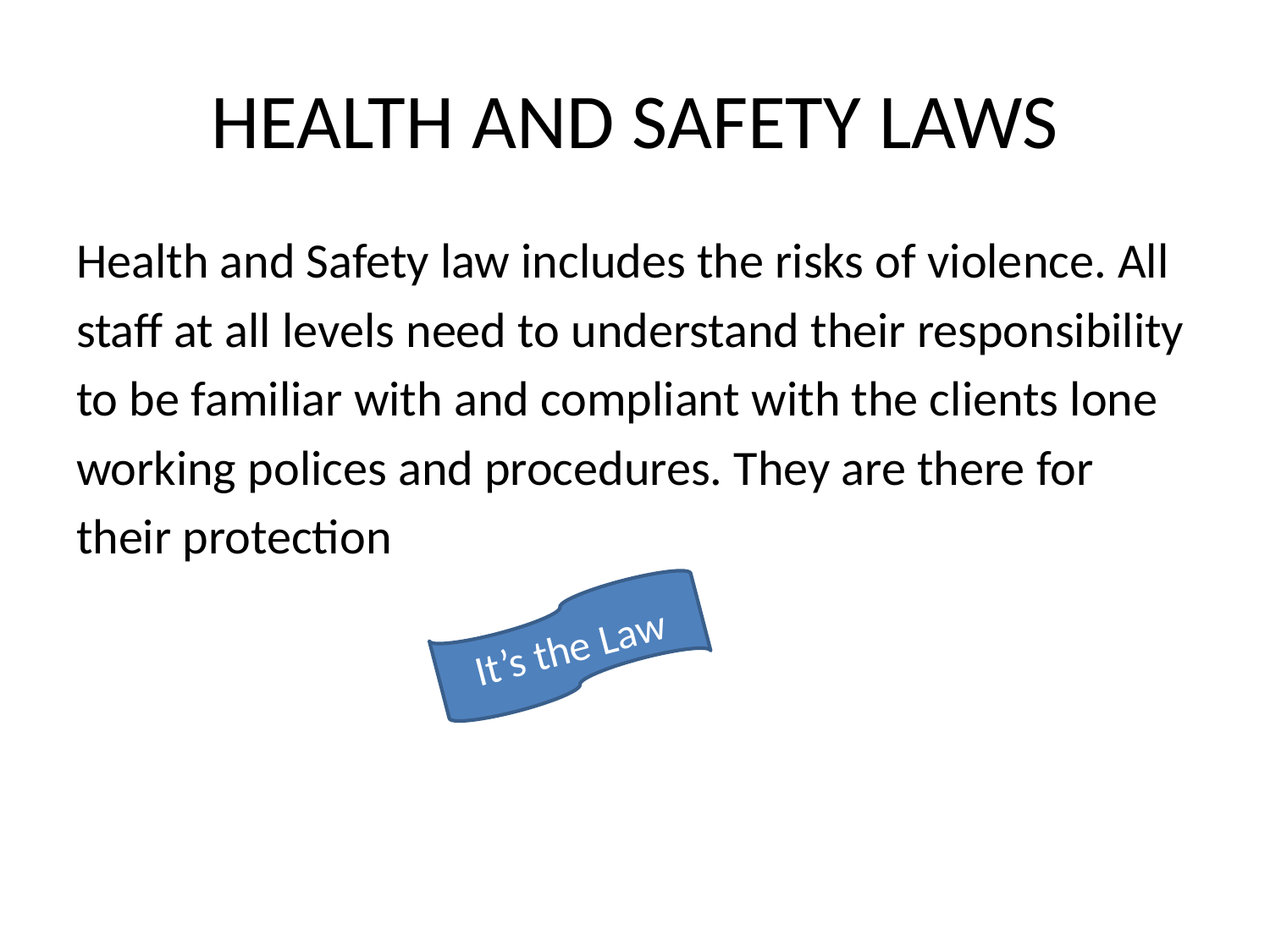

# HEALTH AND SAFETY LAWS
Health and Safety law includes the risks of violence. All
staff at all levels need to understand their responsibility
to be familiar with and compliant with the clients lone
working polices and procedures. They are there for
their protection
It’s the Law